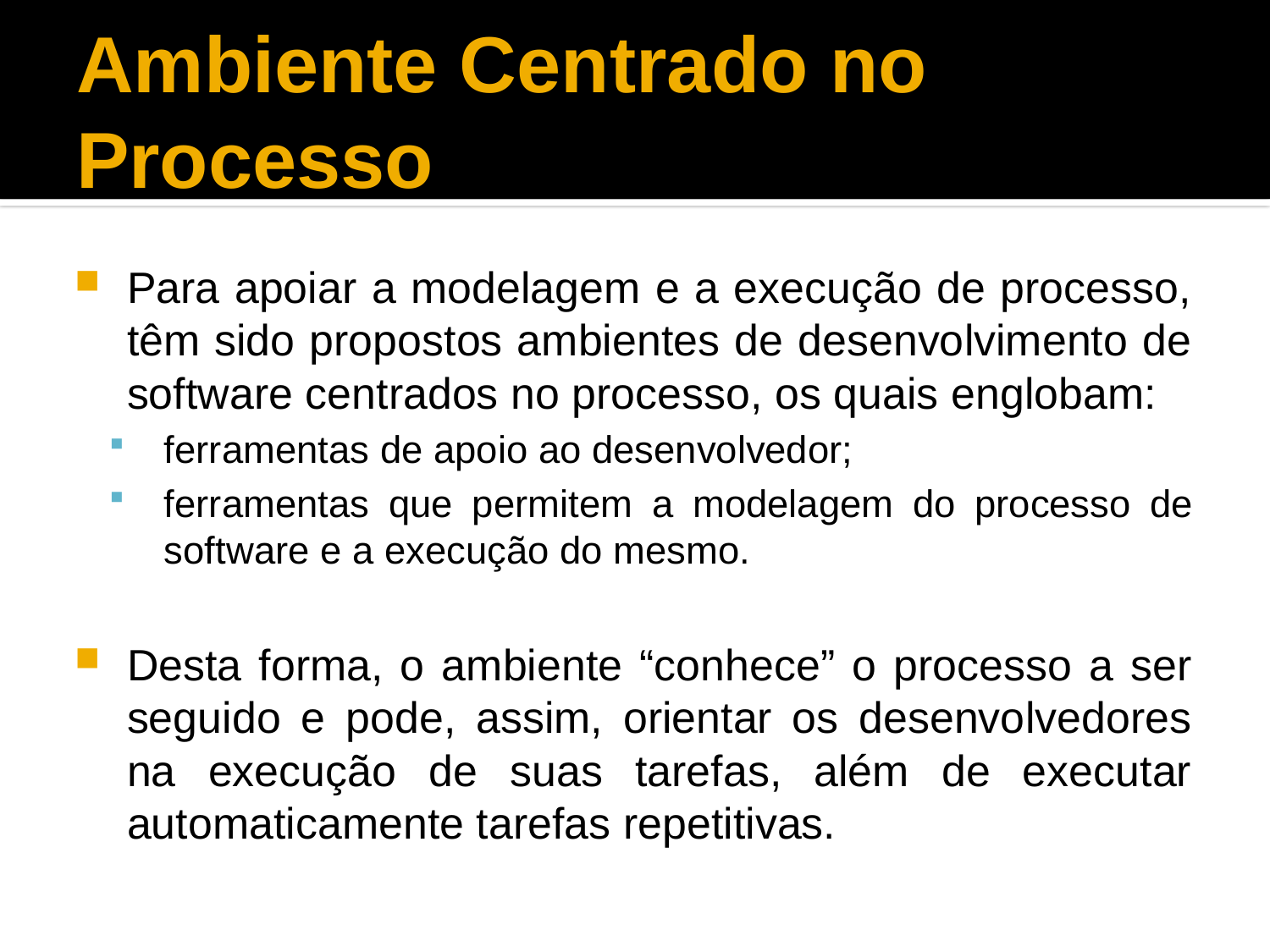

# Ambiente Centrado no Processo
Para apoiar a modelagem e a execução de processo, têm sido propostos ambientes de desenvolvimento de software centrados no processo, os quais englobam:
ferramentas de apoio ao desenvolvedor;
ferramentas que permitem a modelagem do processo de software e a execução do mesmo.

Desta forma, o ambiente “conhece” o processo a ser seguido e pode, assim, orientar os desenvolvedores na execução de suas tarefas, além de executar automaticamente tarefas repetitivas.